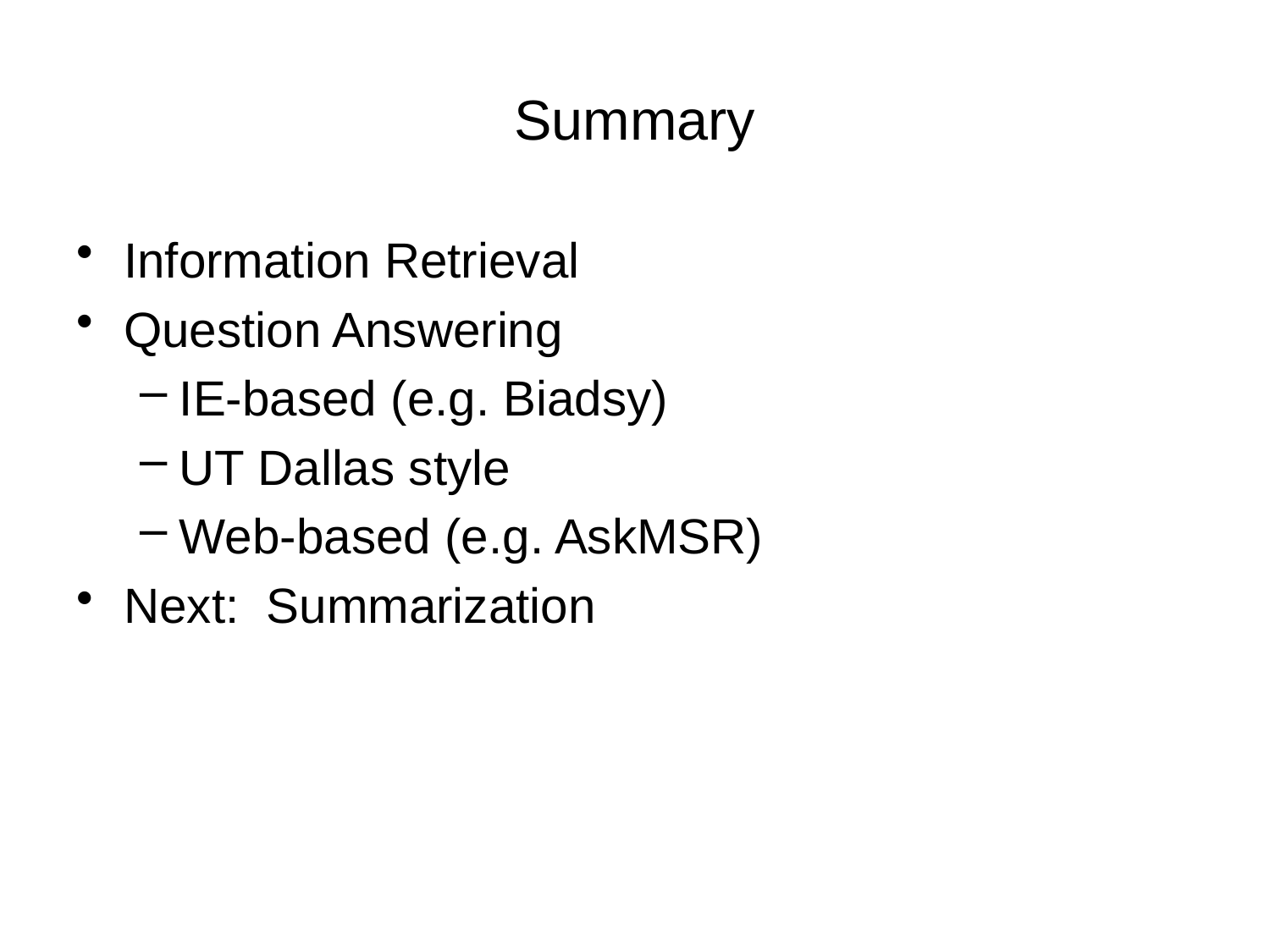

# Summary
Information Retrieval
Question Answering
IE-based (e.g. Biadsy)
UT Dallas style
Web-based (e.g. AskMSR)
Next:  Summarization